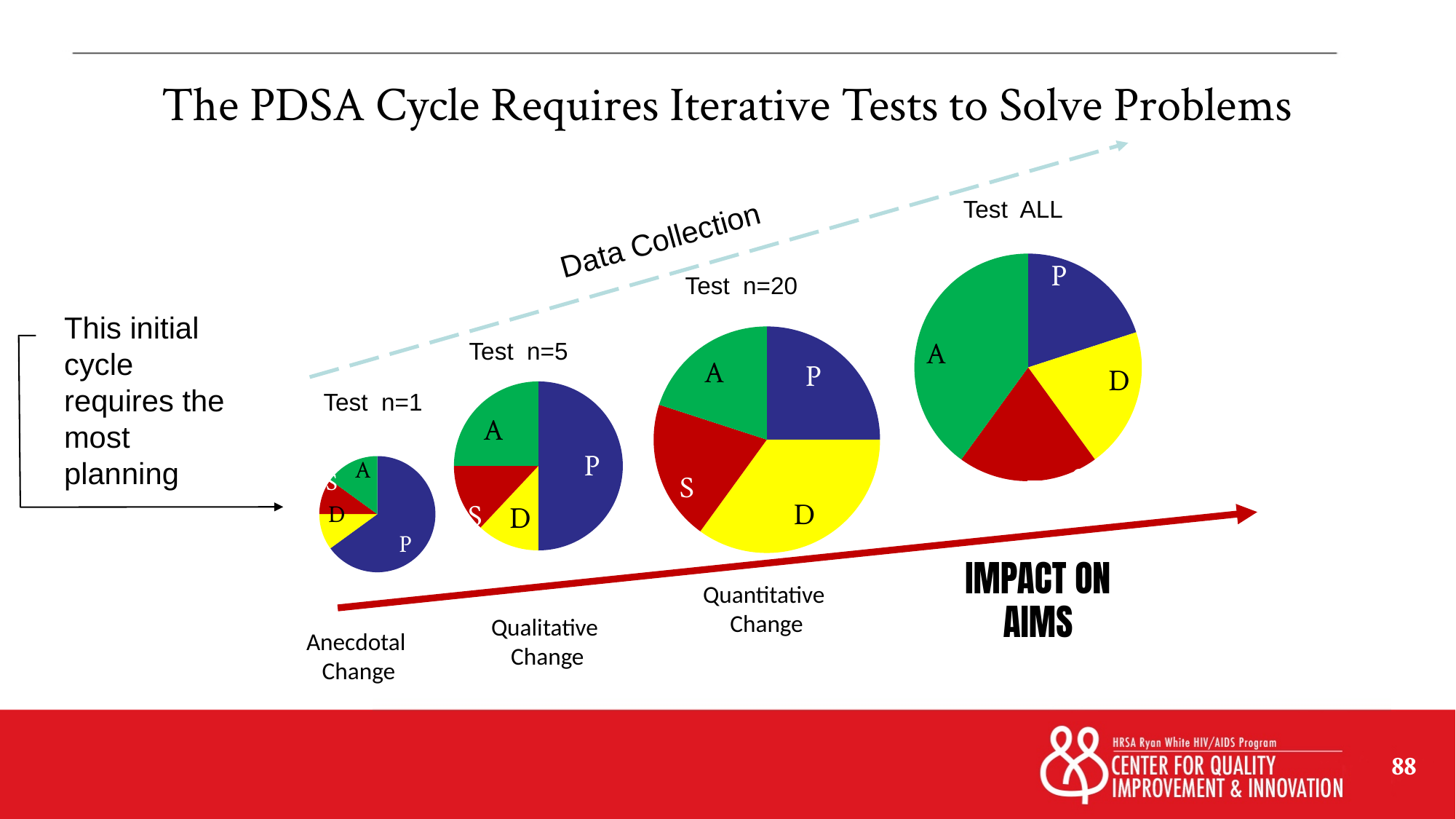

# The PDSA Cycle Requires Iterative Tests to Solve Problems
Test  ALL

### Chart

| Category | Sales |
|---|---|
| Plan | 0.2 |
| Do | 0.2 |
| Study | 0.2 |
| Act | 0.4 |
Data Collection
Test  n=20

### Chart

| Category | Sales |
|---|---|
| Plan | 0.25 |
| Do | 0.35 |
| Study | 0.2 |
| Act | 0.2 |
This initial cycle requires the most planning
Test  n=5

### Chart

| Category | Sales |
|---|---|
| Plan | 0.5 |
| Do | 0.12 |
| Study | 0.13 |
| Act | 0.25 |
Test  n=1

### Chart

| Category | Sales |
|---|---|
| Plan | 0.65 |
| Do | 0.1 |
| Study | 0.1 |
| Act | 0.15 |
IMPACT ON AIMS
Quantitative
Change
Qualitative
Change
Anecdotal
Change